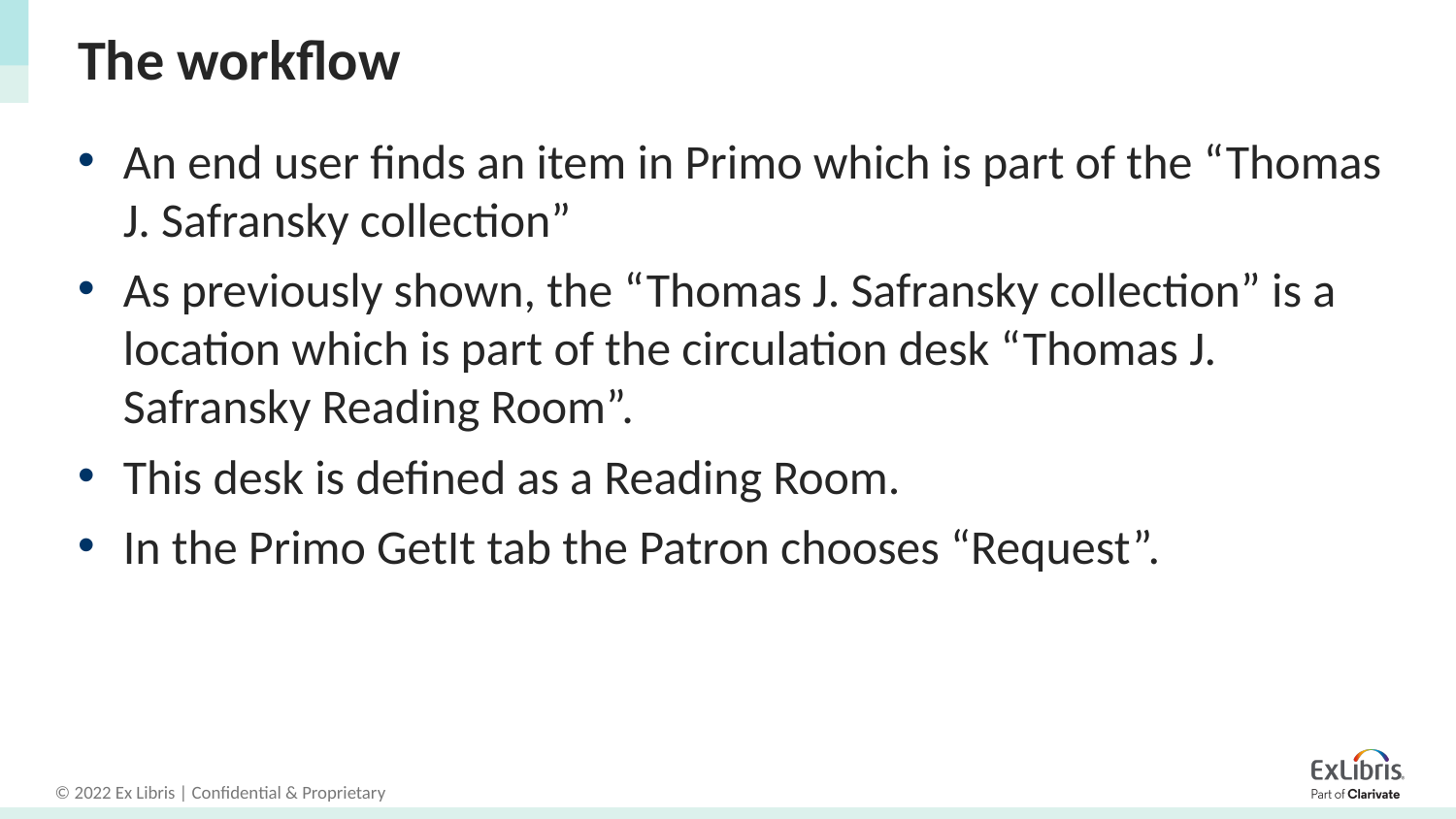

# The workflow
An end user finds an item in Primo which is part of the “Thomas J. Safransky collection”
As previously shown, the “Thomas J. Safransky collection” is a location which is part of the circulation desk “Thomas J. Safransky Reading Room”.
This desk is defined as a Reading Room.
In the Primo GetIt tab the Patron chooses “Request”.